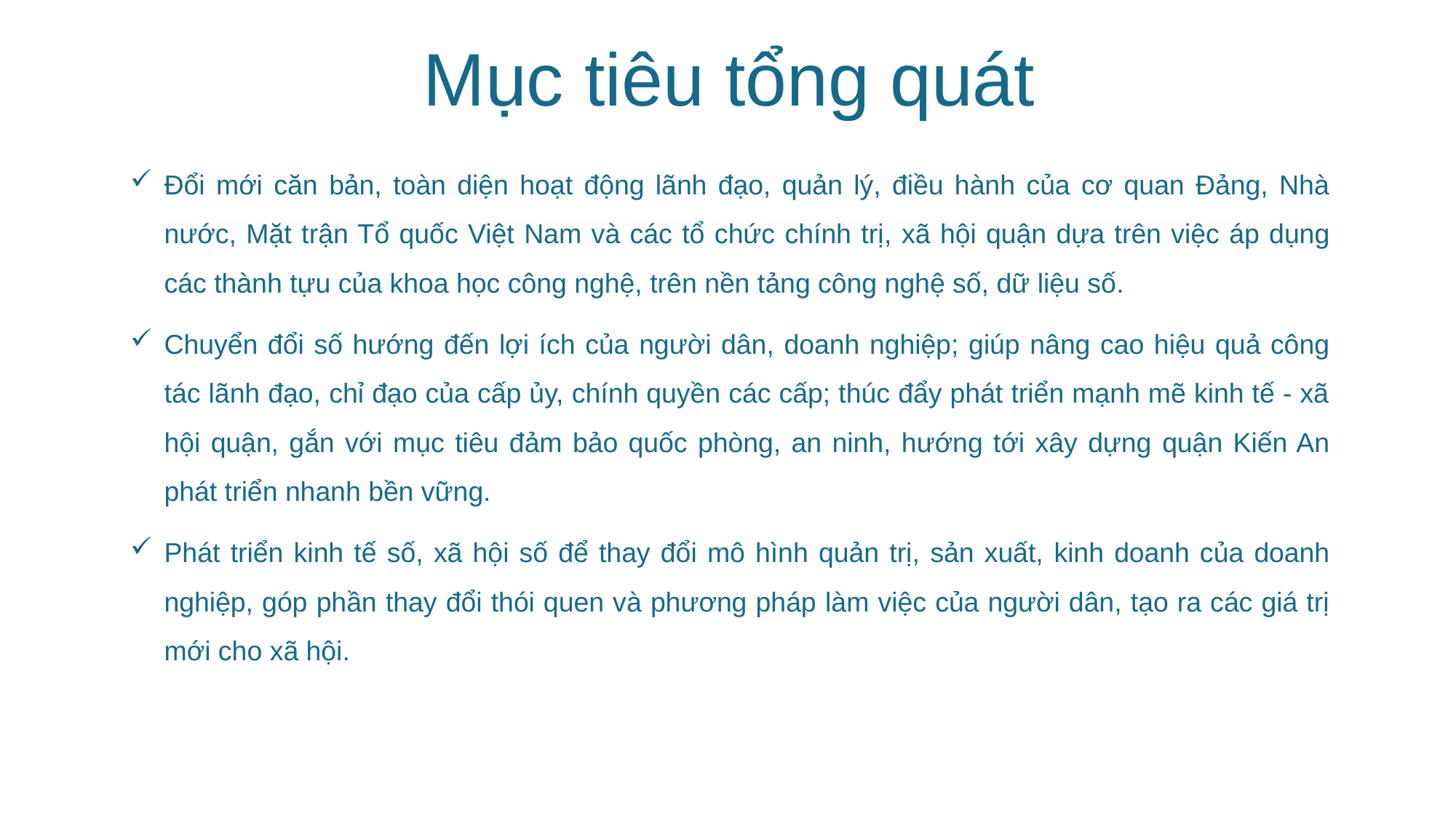

Mục tiêu tổng quát
Đổi mới căn bản, toàn diện hoạt động lãnh đạo, quản lý, điều hành của cơ quan Đảng, Nhà nước, Mặt trận Tổ quốc Việt Nam và các tổ chức chính trị, xã hội quận dựa trên việc áp dụng các thành tựu của khoa học công nghệ, trên nền tảng công nghệ số, dữ liệu số.
Chuyển đổi số hướng đến lợi ích của người dân, doanh nghiệp; giúp nâng cao hiệu quả công tác lãnh đạo, chỉ đạo của cấp ủy, chính quyền các cấp; thúc đẩy phát triển mạnh mẽ kinh tế - xã hội quận, gắn với mục tiêu đảm bảo quốc phòng, an ninh, hướng tới xây dựng quận Kiến An phát triển nhanh bền vững.
Phát triển kinh tế số, xã hội số để thay đổi mô hình quản trị, sản xuất, kinh doanh của doanh nghiệp, góp phần thay đổi thói quen và phương pháp làm việc của người dân, tạo ra các giá trị mới cho xã hội.